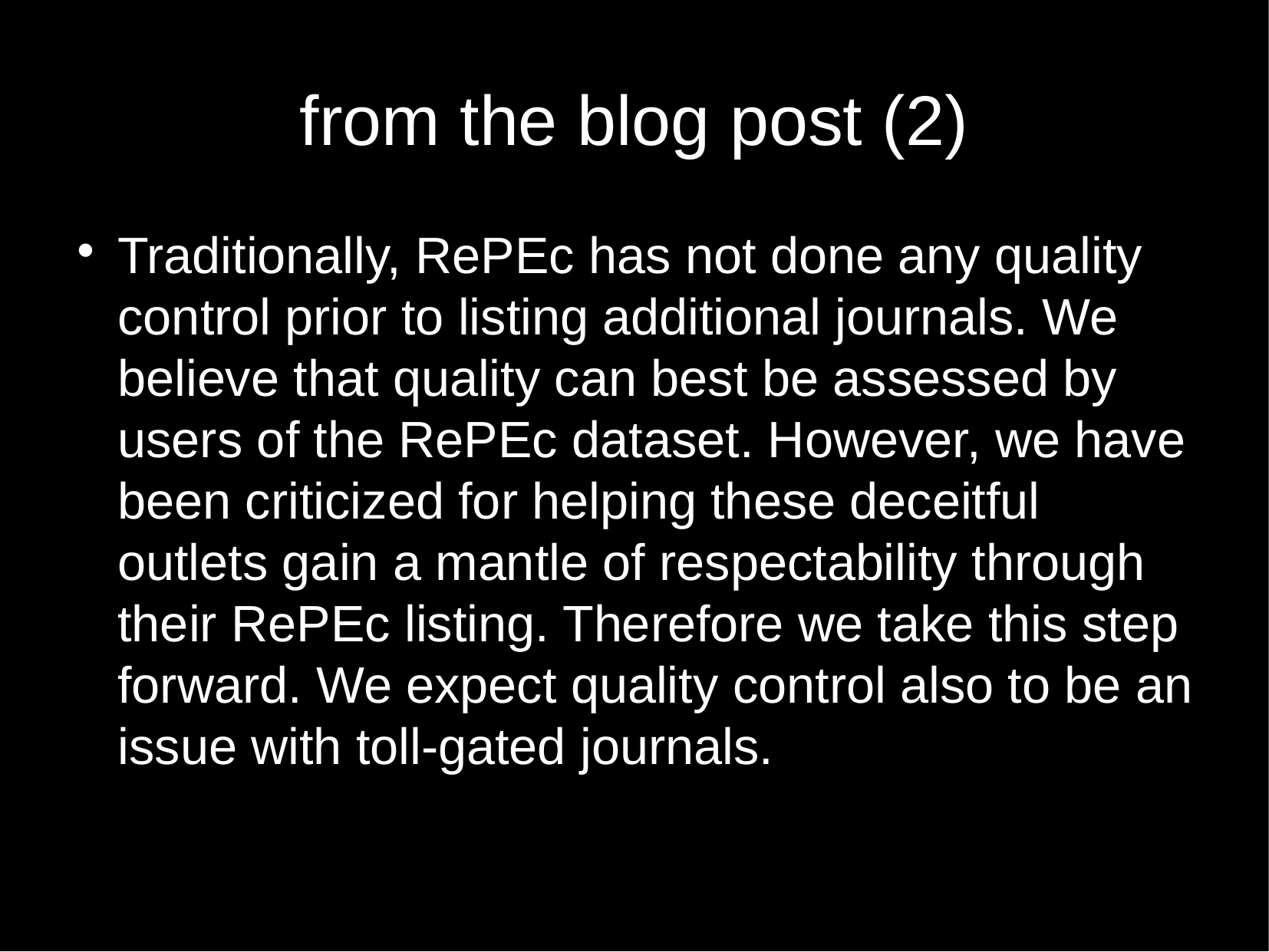

from the blog post (2)
Traditionally, RePEc has not done any quality control prior to listing additional journals. We believe that quality can best be assessed by users of the RePEc dataset. However, we have been criticized for helping these deceitful outlets gain a mantle of respectability through their RePEc listing. Therefore we take this step forward. We expect quality control also to be an issue with toll-gated journals.